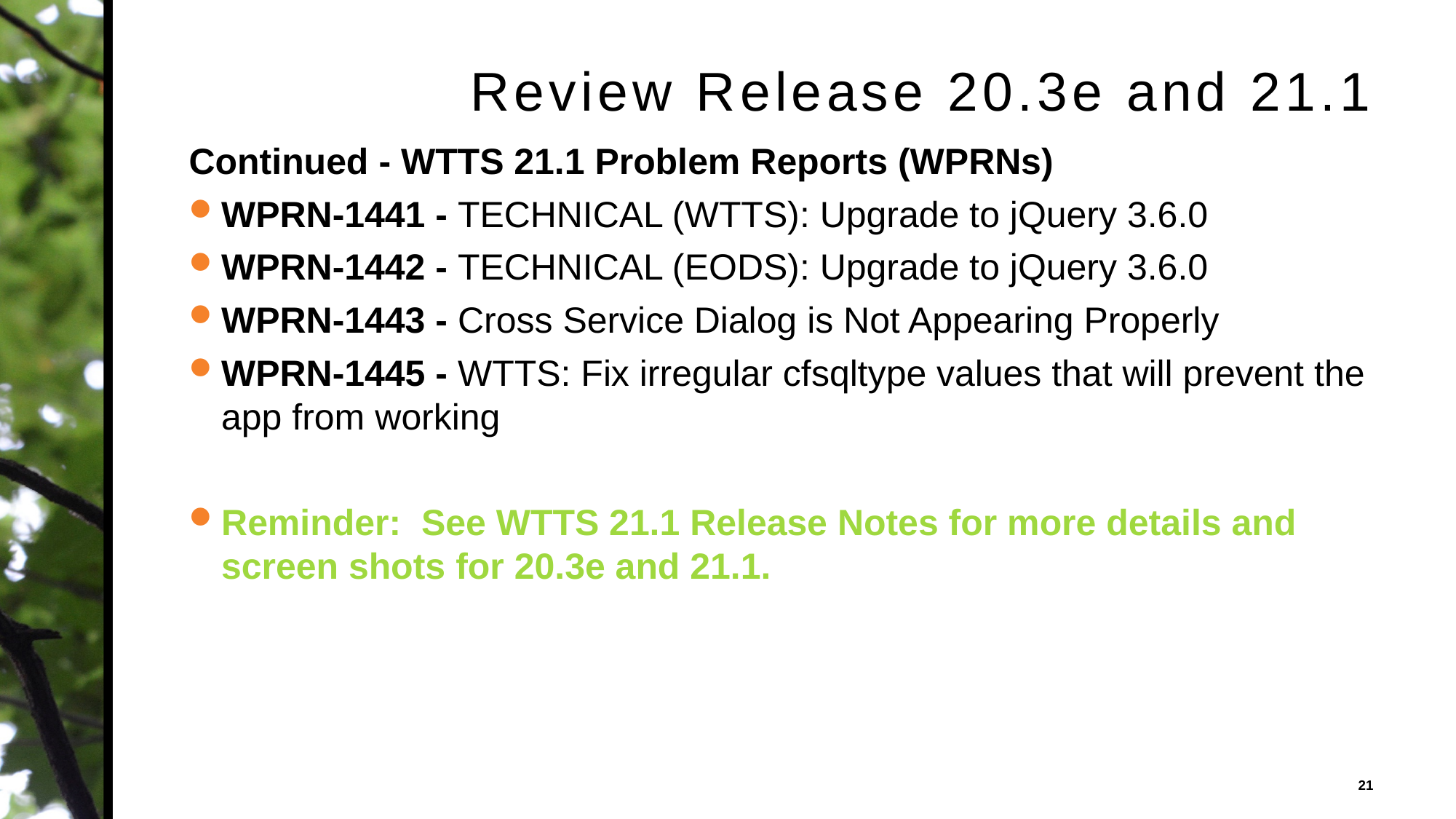

# Review Release 20.3e and 21.1
Continued - WTTS 21.1 Problem Reports (WPRNs)
WPRN-1441 - TECHNICAL (WTTS): Upgrade to jQuery 3.6.0
WPRN-1442 - TECHNICAL (EODS): Upgrade to jQuery 3.6.0
WPRN-1443 - Cross Service Dialog is Not Appearing Properly
WPRN-1445 - WTTS: Fix irregular cfsqltype values that will prevent the app from working

Reminder:  See WTTS 21.1 Release Notes for more details and screen shots for 20.3e and 21.1.

21